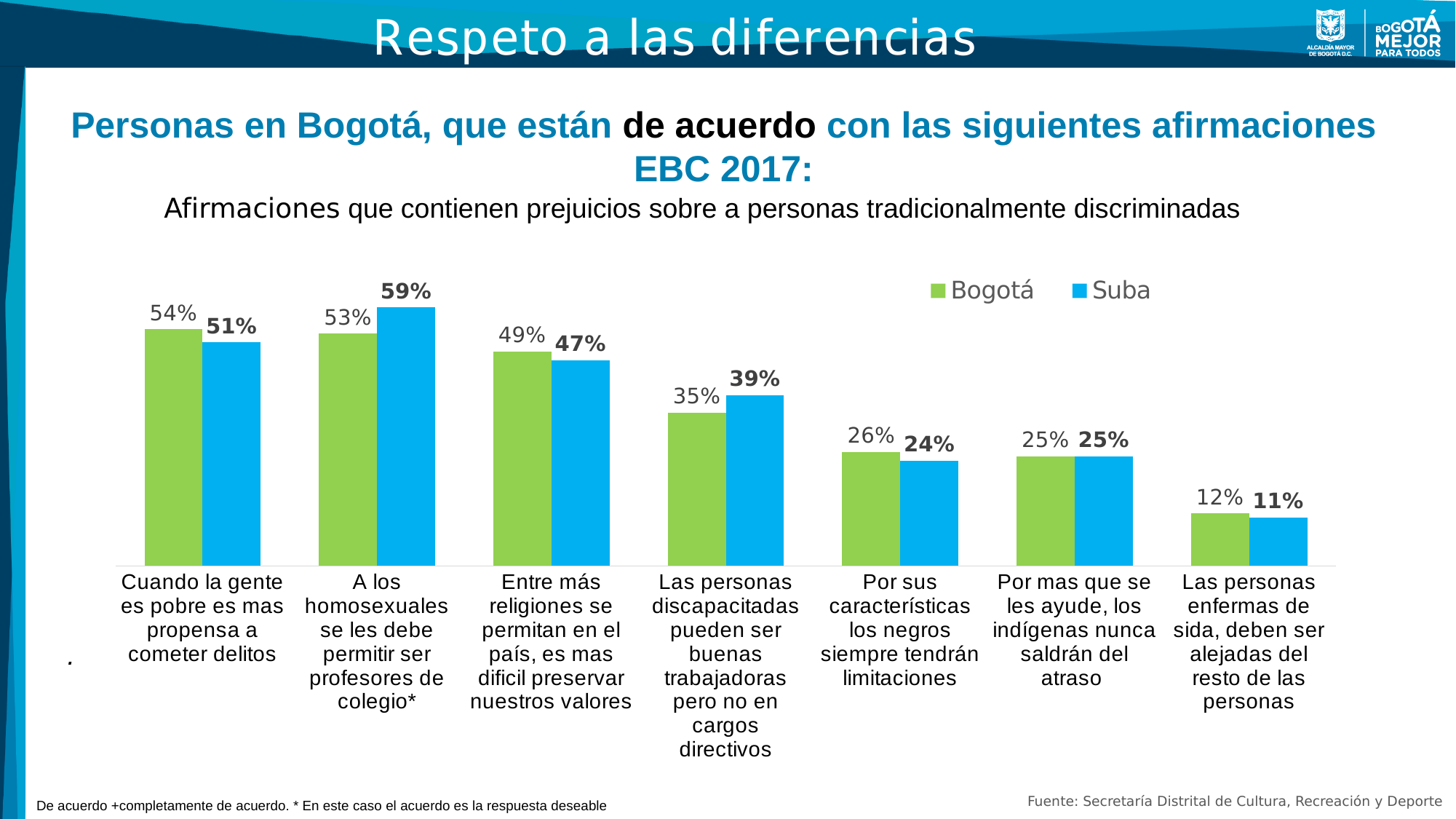

Respeto a las diferencias
Personas en Bogotá, que están de acuerdo con las siguientes afirmaciones EBC 2017:
Afirmaciones que contienen prejuicios sobre a personas tradicionalmente discriminadas

### Chart

| Category | Bogotá | Suba |
|---|---|---|
| Cuando la gente es pobre es mas propensa a cometer delitos | 0.54 | 0.51 |
| A los homosexuales se les debe permitir ser profesores de colegio* | 0.53 | 0.59 |
| Entre más religiones se permitan en el país, es mas dificil preservar nuestros valores | 0.49 | 0.47 |
| Las personas discapacitadas pueden ser buenas trabajadoras pero no en cargos directivos | 0.35 | 0.39 |
| Por sus características los negros siempre tendrán limitaciones | 0.26 | 0.24 |
| Por mas que se les ayude, los indígenas nunca saldrán del atraso  | 0.25 | 0.25 |
| Las personas enfermas de sida, deben ser alejadas del resto de las personas | 0.12 | 0.11 |
.
Fuente: Secretaría Distrital de Cultura, Recreación y Deporte
De acuerdo +completamente de acuerdo. * En este caso el acuerdo es la respuesta deseable